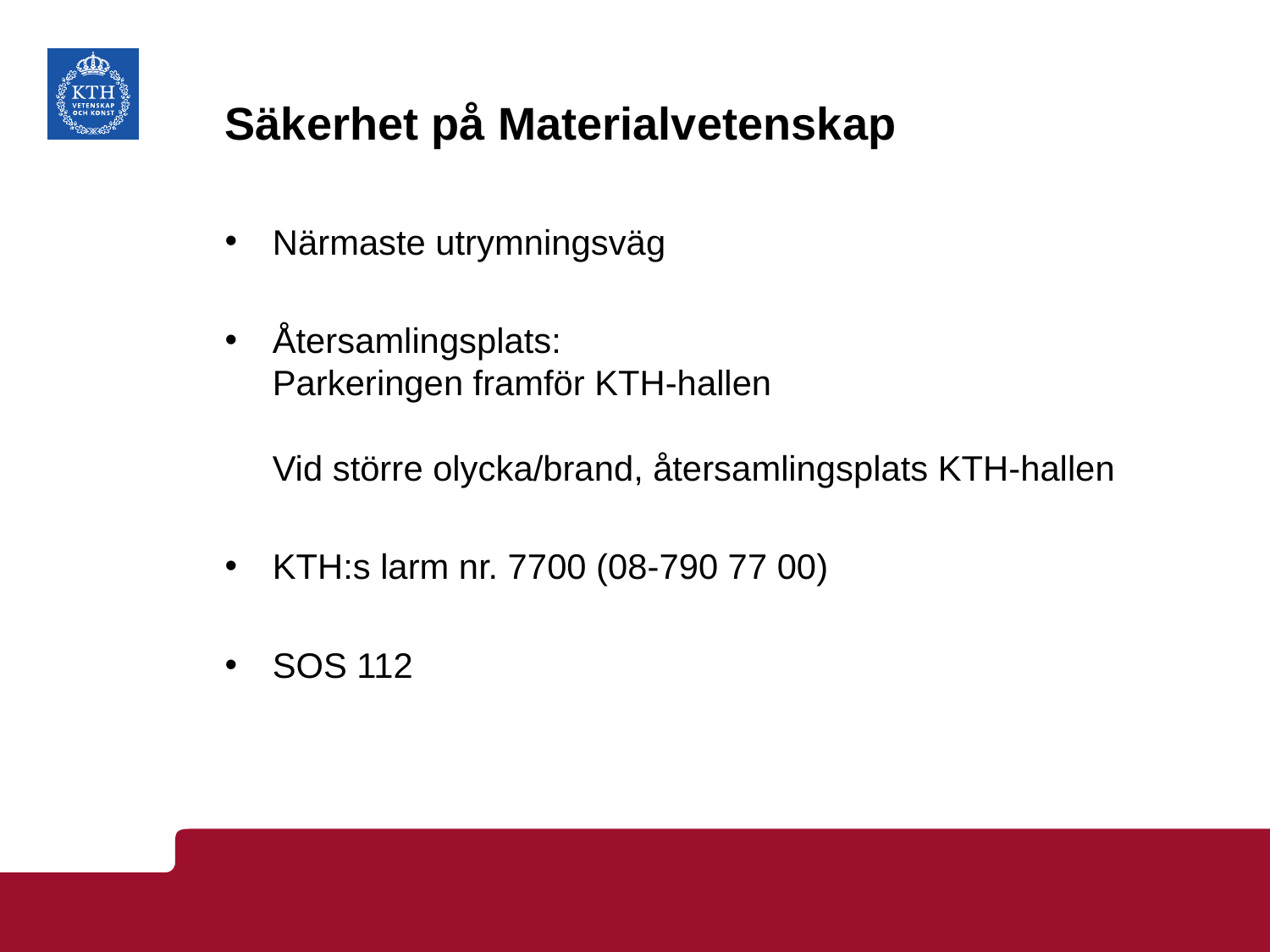

# Säkerhet på Materialvetenskap
Närmaste utrymningsväg

Återsamlingsplats:
Parkeringen framför KTH-hallen
Vid större olycka/brand, återsamlingsplats KTH-hallen

KTH:s larm nr. 7700 (08-790 77 00)

SOS 112